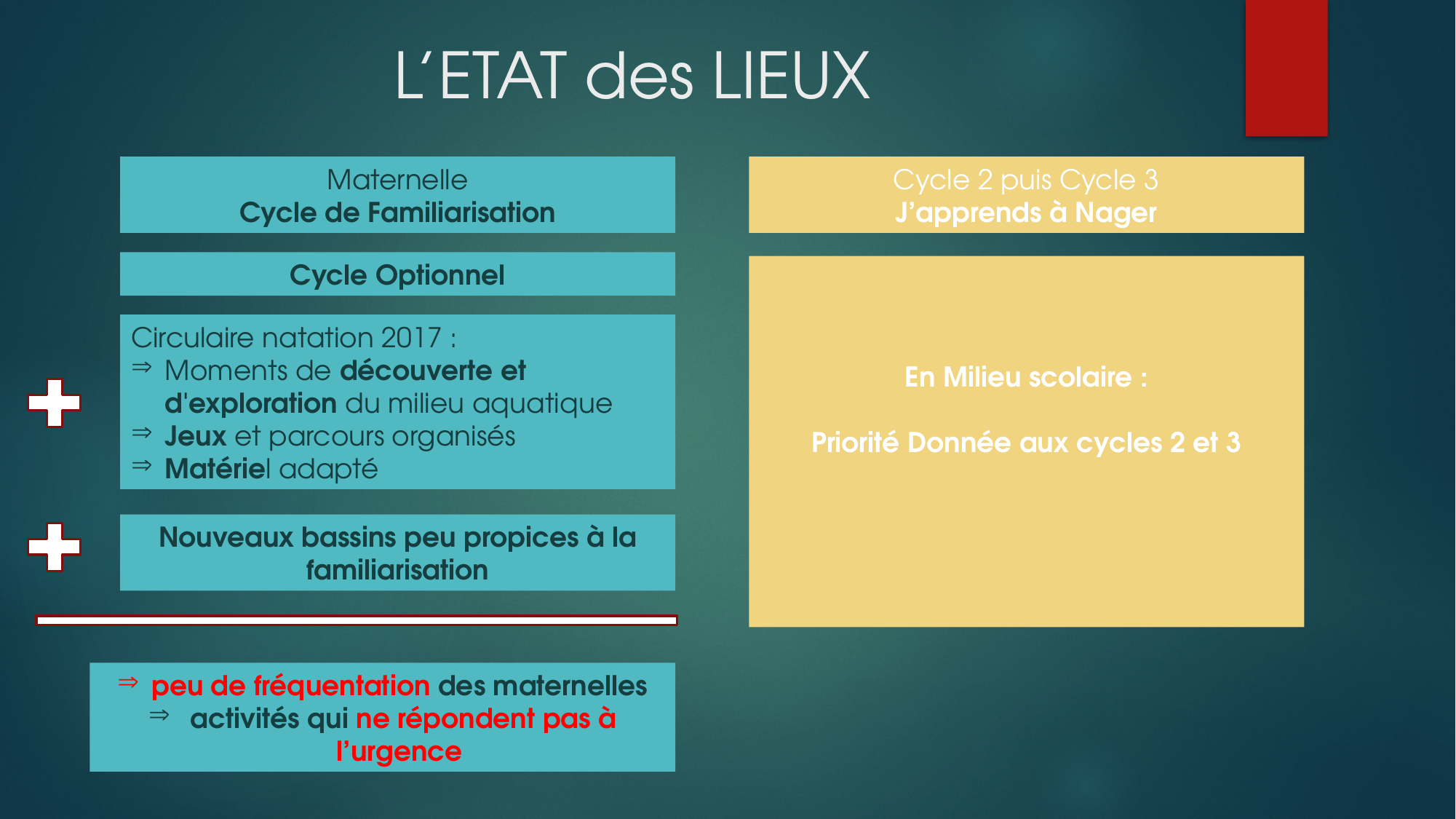

# L’ETAT des LIEUX
Maternelle
Cycle de Familiarisation
Cycle 2 puis Cycle 3
J’apprends à Nager
Cycle Optionnel

En Milieu scolaire :

Priorité Donnée aux cycles 2 et 3

Circulaire natation 2017 :
Moments de découverte et d'exploration du milieu aquatique
Jeux et parcours organisés
Matériel adapté

Nouveaux bassins peu propices à la familiarisation

peu de fréquentation des maternelles
 activités qui ne répondent pas à l’urgence